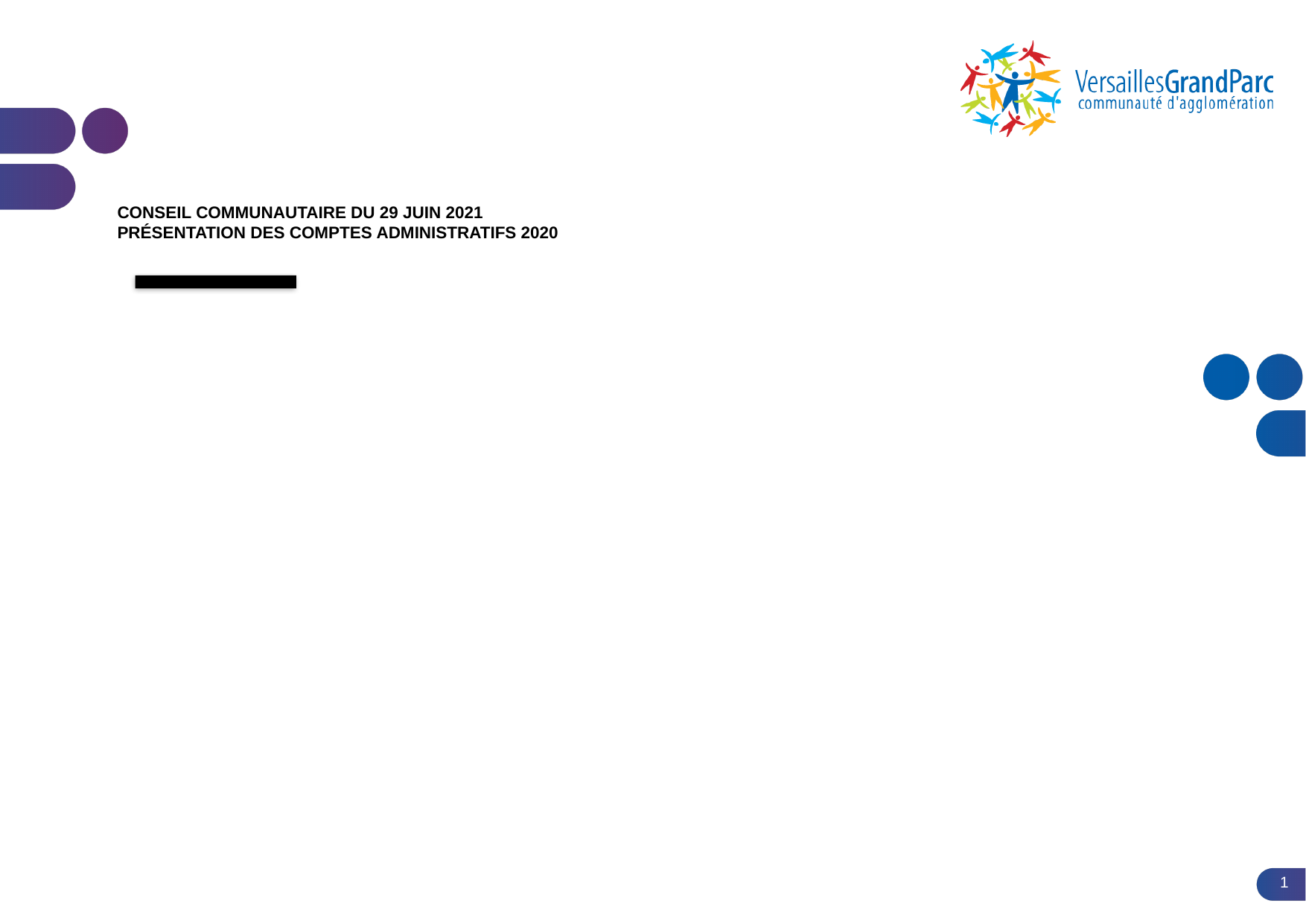

# Conseil communautaire du 29 juin 2021 Présentation des comptes administratifs 2020
1